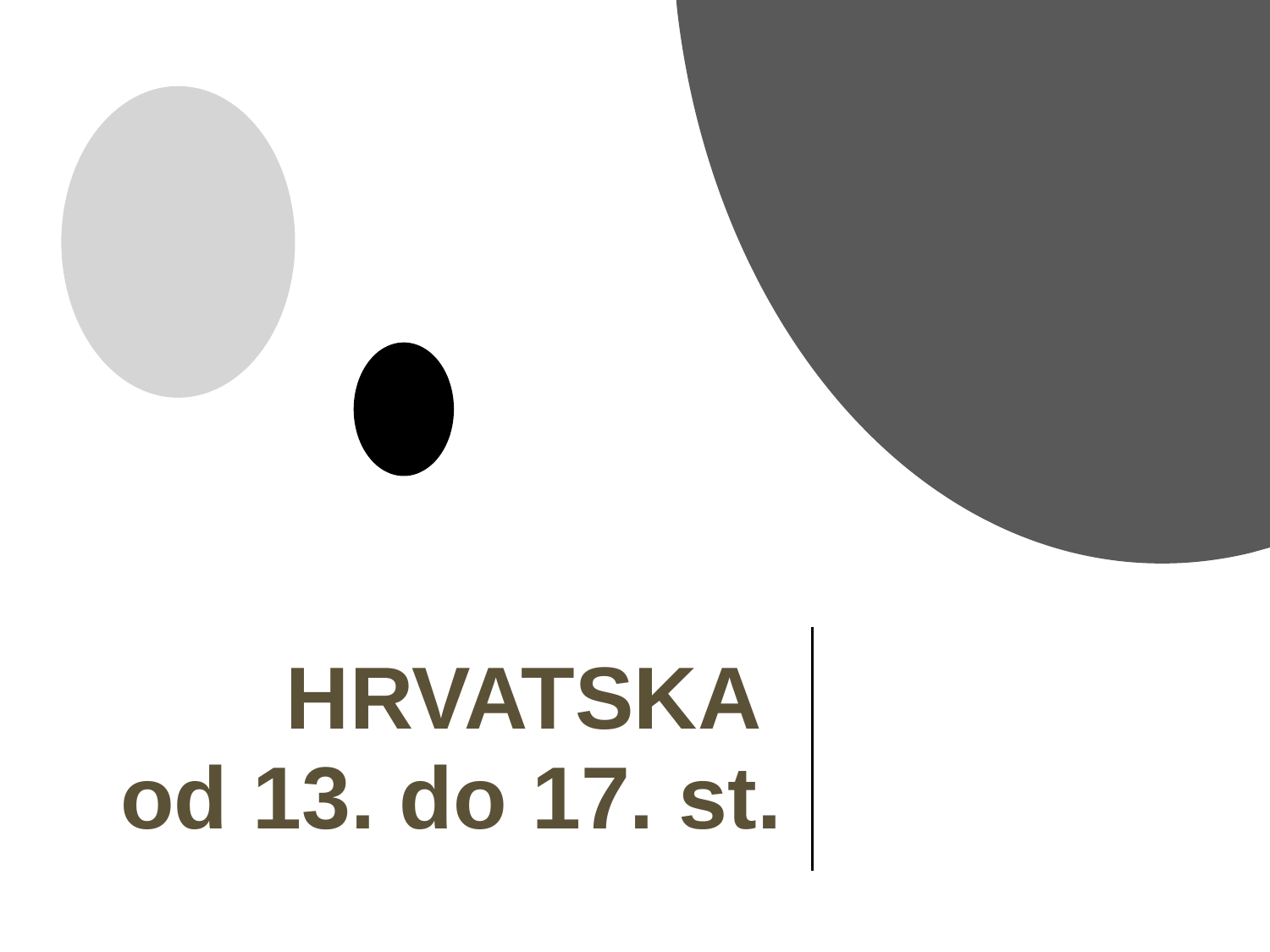

# HRVATSKA od 13. do 17. st.